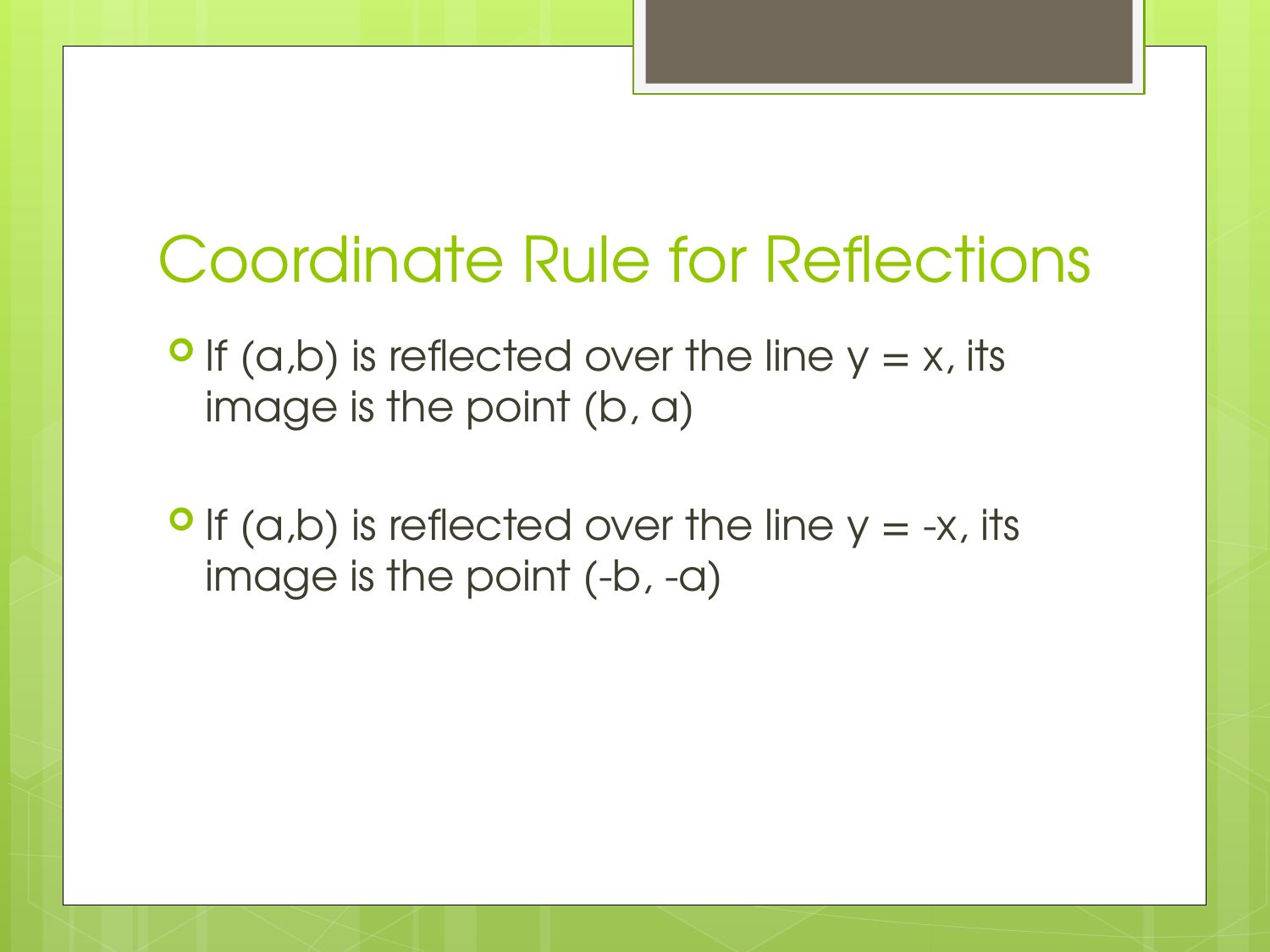

# Coordinate Rule for Reflections
If (a,b) is reflected over the line y = x, its image is the point (b, a)

If (a,b) is reflected over the line y = -x, its image is the point (-b, -a)